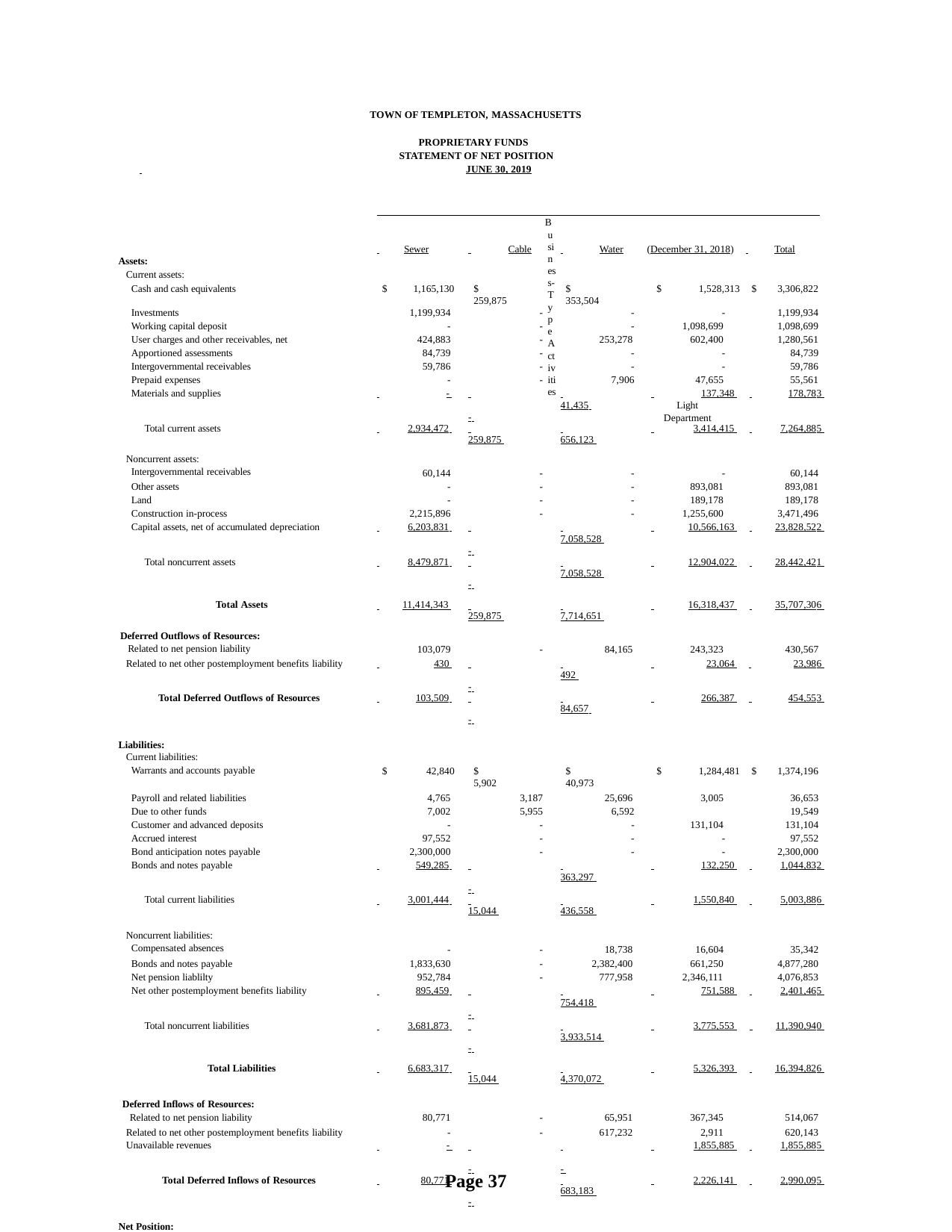

TOWN OF TEMPLETON, MASSACHUSETTS

PROPRIETARY FUNDS  STATEMENT OF NET POSITION
 	JUNE 30, 2019

Business-Type Activities
Light  Department

| Assets: Current assets: | Sewer | Cable |  | Water |  | (December 31, 2018) |  |  | Total |
| --- | --- | --- | --- | --- | --- | --- | --- | --- | --- |
| Cash and cash equivalents | $ 1,165,130 | $ 259,875 |  | $ 353,504 |  | $ 1,528,313 |  |  | $ 3,306,822 |
| Investments | 1,199,934 | - |  | - |  | - |  |  | 1,199,934 |
| Working capital deposit | - | - |  | - |  | 1,098,699 |  |  | 1,098,699 |
| User charges and other receivables, net | 424,883 | - |  | 253,278 |  | 602,400 |  |  | 1,280,561 |
| Apportioned assessments | 84,739 | - |  | - |  | - |  |  | 84,739 |
| Intergovernmental receivables | 59,786 | - |  | - |  | - |  |  | 59,786 |
| Prepaid expenses | - | - |  | 7,906 |  | 47,655 |  |  | 55,561 |
| Materials and supplies | - | - |  | 41,435 |  | 137,348 |  |  | 178,783 |
| Total current assets | 2,934,472 | 259,875 |  | 656,123 |  | 3,414,415 |  |  | 7,264,885 |
| Noncurrent assets: Intergovernmental receivables | 60,144 | - |  | - |  | - |  |  | 60,144 |
| Other assets | - | - |  | - |  | 893,081 |  |  | 893,081 |
| Land | - | - |  | - |  | 189,178 |  |  | 189,178 |
| Construction in-process | 2,215,896 | - |  | - |  | 1,255,600 |  |  | 3,471,496 |
| Capital assets, net of accumulated depreciation | 6,203,831 | - |  | 7,058,528 |  | 10,566,163 |  |  | 23,828,522 |
| Total noncurrent assets | 8,479,871 | - |  | 7,058,528 |  | 12,904,022 |  |  | 28,442,421 |
| Total Assets | 11,414,343 | 259,875 |  | 7,714,651 |  | 16,318,437 |  |  | 35,707,306 |
| Deferred Outflows of Resources: Related to net pension liability | 103,079 | - |  | 84,165 |  | 243,323 |  |  | 430,567 |
| Related to net other postemployment benefits liability | 430 | - |  | 492 |  | 23,064 |  |  | 23,986 |
| Total Deferred Outflows of Resources | 103,509 | - |  | 84,657 |  | 266,387 |  |  | 454,553 |
| Liabilities: Current liabilities: Warrants and accounts payable | $ 42,840 | $ 5,902 |  | $ 40,973 |  | $ 1,284,481 |  |  | $ 1,374,196 |
| Payroll and related liabilities | 4,765 | 3,187 |  | 25,696 |  | 3,005 |  |  | 36,653 |
| Due to other funds | 7,002 | 5,955 |  | 6,592 |  |  |  |  | 19,549 |
| Customer and advanced deposits | - | - |  | - |  | 131,104 |  |  | 131,104 |
| Accrued interest | 97,552 | - |  | - |  | - |  |  | 97,552 |
| Bond anticipation notes payable | 2,300,000 | - |  | - |  | - |  |  | 2,300,000 |
| Bonds and notes payable | 549,285 | - |  | 363,297 |  | 132,250 |  |  | 1,044,832 |
| Total current liabilities | 3,001,444 | 15,044 |  | 436,558 |  | 1,550,840 |  |  | 5,003,886 |
| Noncurrent liabilities: Compensated absences | - | - |  | 18,738 |  | 16,604 |  |  | 35,342 |
| Bonds and notes payable | 1,833,630 | - |  | 2,382,400 |  | 661,250 |  |  | 4,877,280 |
| Net pension liablilty | 952,784 | - |  | 777,958 |  | 2,346,111 |  |  | 4,076,853 |
| Net other postemployment benefits liability | 895,459 | - |  | 754,418 |  | 751,588 |  |  | 2,401,465 |
| Total noncurrent liabilities | 3,681,873 | - |  | 3,933,514 |  | 3,775,553 |  |  | 11,390,940 |
| Total Liabilities | 6,683,317 | 15,044 |  | 4,370,072 |  | 5,326,393 |  |  | 16,394,826 |
| Deferred Inflows of Resources: Related to net pension liability | 80,771 | - |  | 65,951 |  | 367,345 |  |  | 514,067 |
| Related to net other postemployment benefits liability | - | - |  | 617,232 |  | 2,911 |  |  | 620,143 |
| Unavailable revenues | - | - |  | - |  | 1,855,885 |  |  | 1,855,885 |
| Total Deferred Inflows of Resources | 80,771 | - |  | 683,183 |  | 2,226,141 |  |  | 2,990,095 |
| Net Position: |  |  |  |  |  |  |  |  |  |
| Net investment in capital assets | 3,759,190 |  | - |  | 4,312,831 |  | 11,217,439 |  | 19,289,460 |
| Restricted for debt service | 84,739 |  | - |  | - |  | - |  | 84,739 |
| Restricted for depreciation | - |  | - |  | - |  | 447,885 |  | 447,885 |
| Unrestricted | 909,835 |  | 244,831 |  | (1,566,778) |  | (2,633,034) |  | (3,045,146) |
| Total Net Position | $ 4,753,764 |  | $ 244,831 |  | $ 2,746,053 |  | $ 9,032,290 |  | $ 16,776,938 |
| See accompanying notes to basic financial statements. |  |  |  |  |  |  |  |  |  |
Page 37